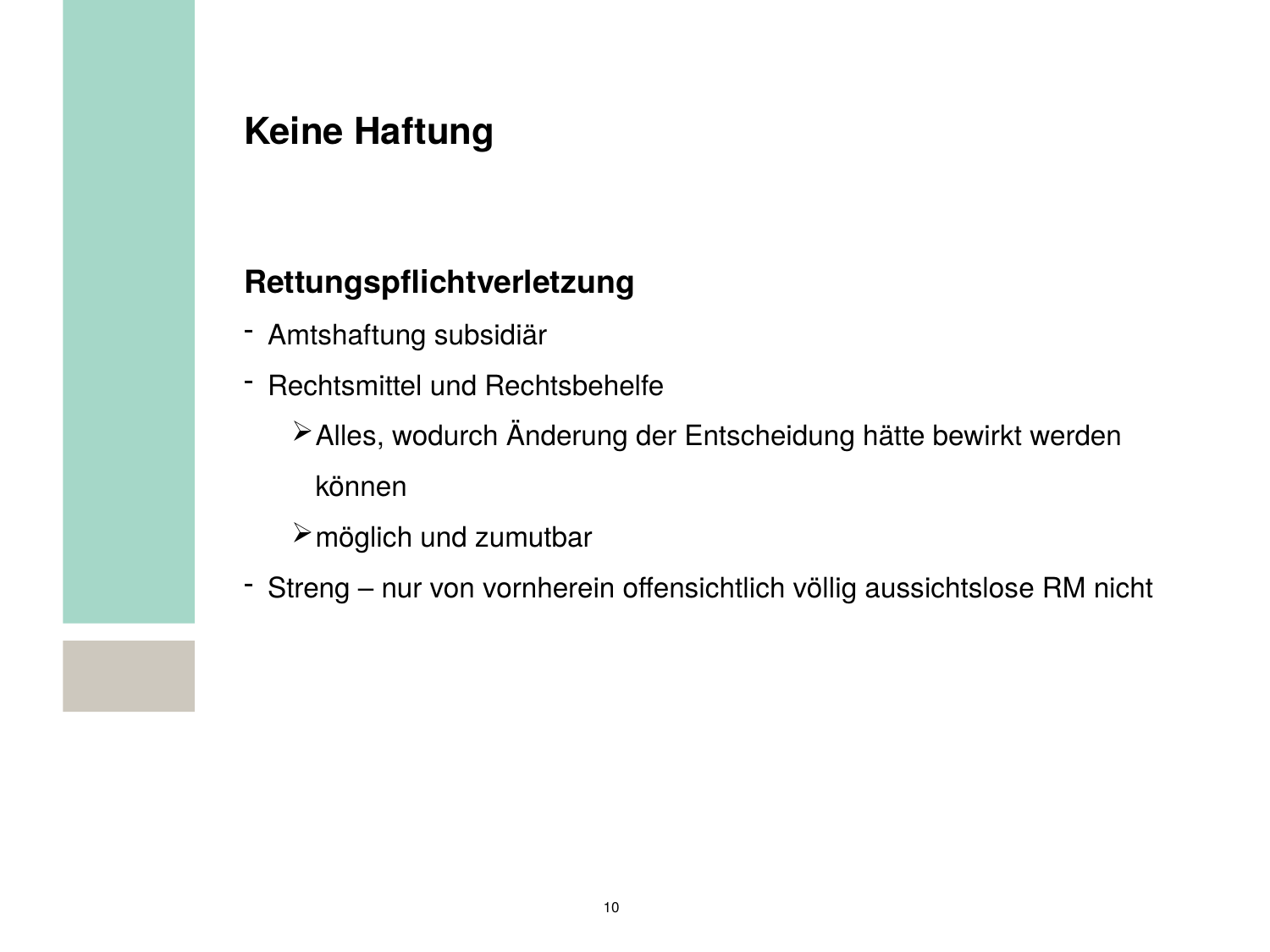

Keine Haftung
Rettungspflichtverletzung
Amtshaftung subsidiär
Rechtsmittel und Rechtsbehelfe
Alles, wodurch Änderung der Entscheidung hätte bewirkt werden können
möglich und zumutbar
Streng – nur von vornherein offensichtlich völlig aussichtslose RM nicht